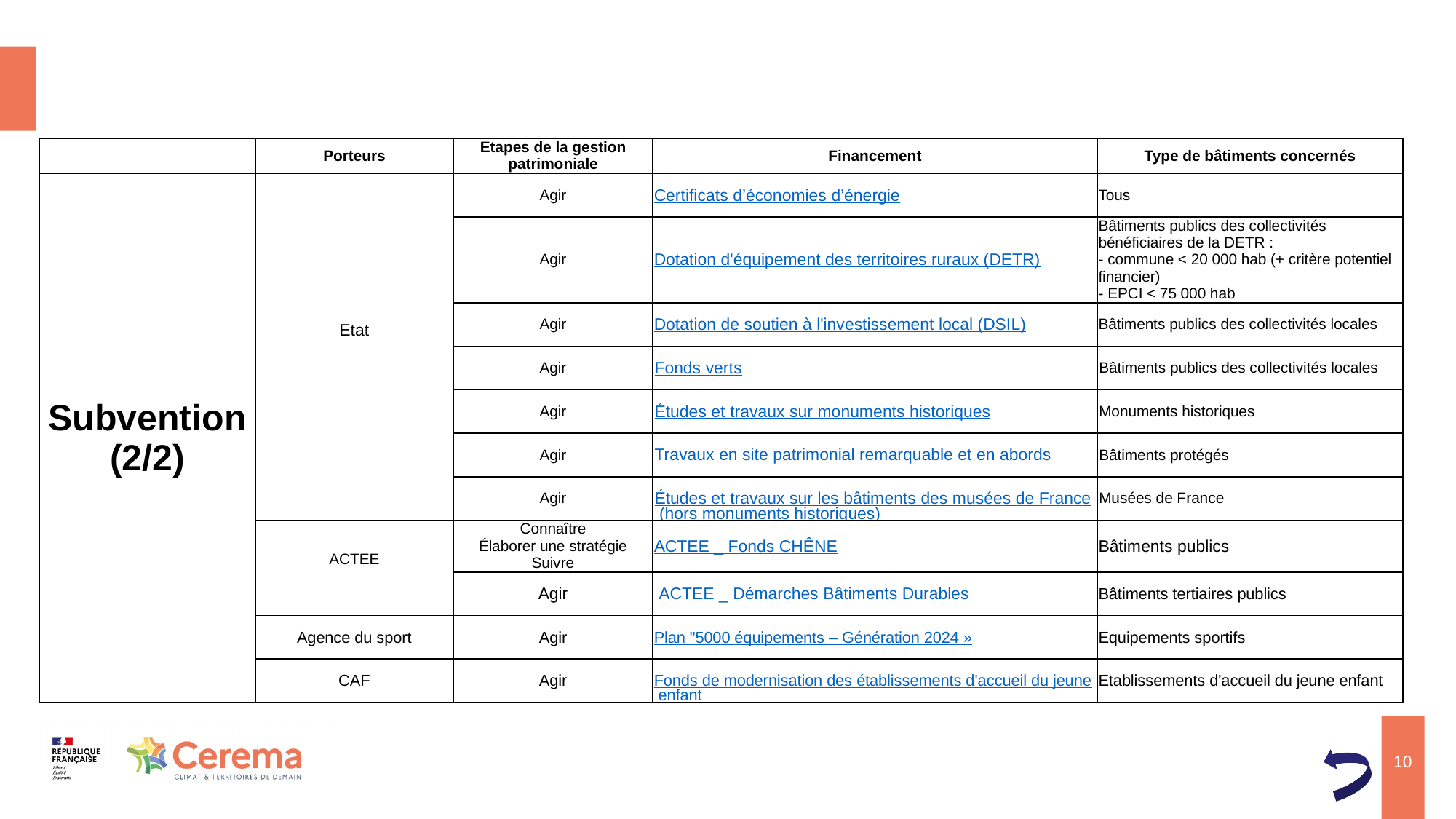

|  | Porteurs | Etapes de la gestion patrimoniale | Financement | Type de bâtiments concernés |
| --- | --- | --- | --- | --- |
| Subvention (2/2) | Etat | Agir | Certificats d’économies d’énergie | Tous |
|  |  | Agir | Dotation d'équipement des territoires ruraux (DETR) | Bâtiments publics des collectivités bénéficiaires de la DETR : - commune < 20 000 hab (+ critère potentiel financier) - EPCI < 75 000 hab |
|  |  | Agir | Dotation de soutien à l'investissement local (DSIL) | Bâtiments publics des collectivités locales |
|  |  | Agir | Fonds verts | Bâtiments publics des collectivités locales |
|  |  | Agir | Études et travaux sur monuments historiques | Monuments historiques |
|  |  | Agir | Travaux en site patrimonial remarquable et en abords | Bâtiments protégés |
|  |  | Agir | Études et travaux sur les bâtiments des musées de France (hors monuments historiques) | Musées de France |
|  | ACTEE | Connaître Élaborer une stratégie Suivre | ACTEE \_ Fonds CHÊNE | Bâtiments publics |
|  |  | Agir | ACTEE \_ Démarches Bâtiments Durables | Bâtiments tertiaires publics |
|  | Agence du sport | Agir | Plan "5000 équipements – Génération 2024 » | Equipements sportifs |
|  | CAF | Agir | Fonds de modernisation des établissements d'accueil du jeune enfant | Etablissements d'accueil du jeune enfant |
10